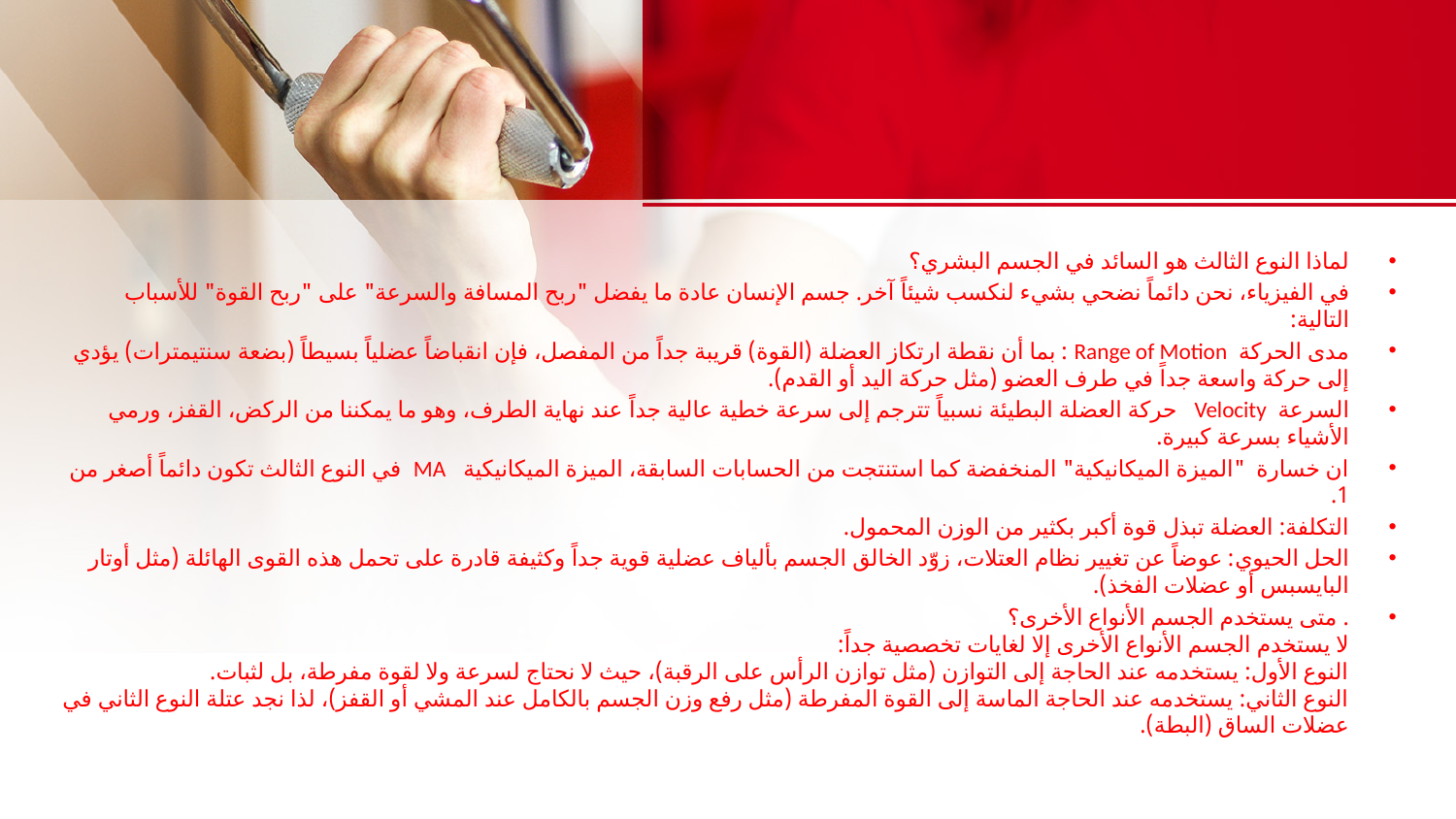

#
لماذا النوع الثالث هو السائد في الجسم البشري؟
في الفيزياء، نحن دائماً نضحي بشيء لنكسب شيئاً آخر. جسم الإنسان عادة ما يفضل "ربح المسافة والسرعة" على "ربح القوة" للأسباب التالية:
مدى الحركة  Range of Motion : بما أن نقطة ارتكاز العضلة (القوة) قريبة جداً من المفصل، فإن انقباضاً عضلياً بسيطاً (بضعة سنتيمترات) يؤدي إلى حركة واسعة جداً في طرف العضو (مثل حركة اليد أو القدم).
السرعة  Velocity   حركة العضلة البطيئة نسبياً تترجم إلى سرعة خطية عالية جداً عند نهاية الطرف، وهو ما يمكننا من الركض، القفز، ورمي الأشياء بسرعة كبيرة.
ان خسارة  "الميزة الميكانيكية" المنخفضة كما استنتجت من الحسابات السابقة، الميزة الميكانيكية   MA  في النوع الثالث تكون دائماً أصغر من 1.
التكلفة: العضلة تبذل قوة أكبر بكثير من الوزن المحمول.
الحل الحيوي: عوضاً عن تغيير نظام العتلات، زوّد الخالق الجسم بألياف عضلية قوية جداً وكثيفة قادرة على تحمل هذه القوى الهائلة (مثل أوتار البايسبس أو عضلات الفخذ).
. متى يستخدم الجسم الأنواع الأخرى؟
لا يستخدم الجسم الأنواع الأخرى إلا لغايات تخصصية جداً:
النوع الأول: يستخدمه عند الحاجة إلى التوازن (مثل توازن الرأس على الرقبة)، حيث لا نحتاج لسرعة ولا لقوة مفرطة، بل لثبات.
النوع الثاني: يستخدمه عند الحاجة الماسة إلى القوة المفرطة (مثل رفع وزن الجسم بالكامل عند المشي أو القفز)، لذا نجد عتلة النوع الثاني في عضلات الساق (البطة).